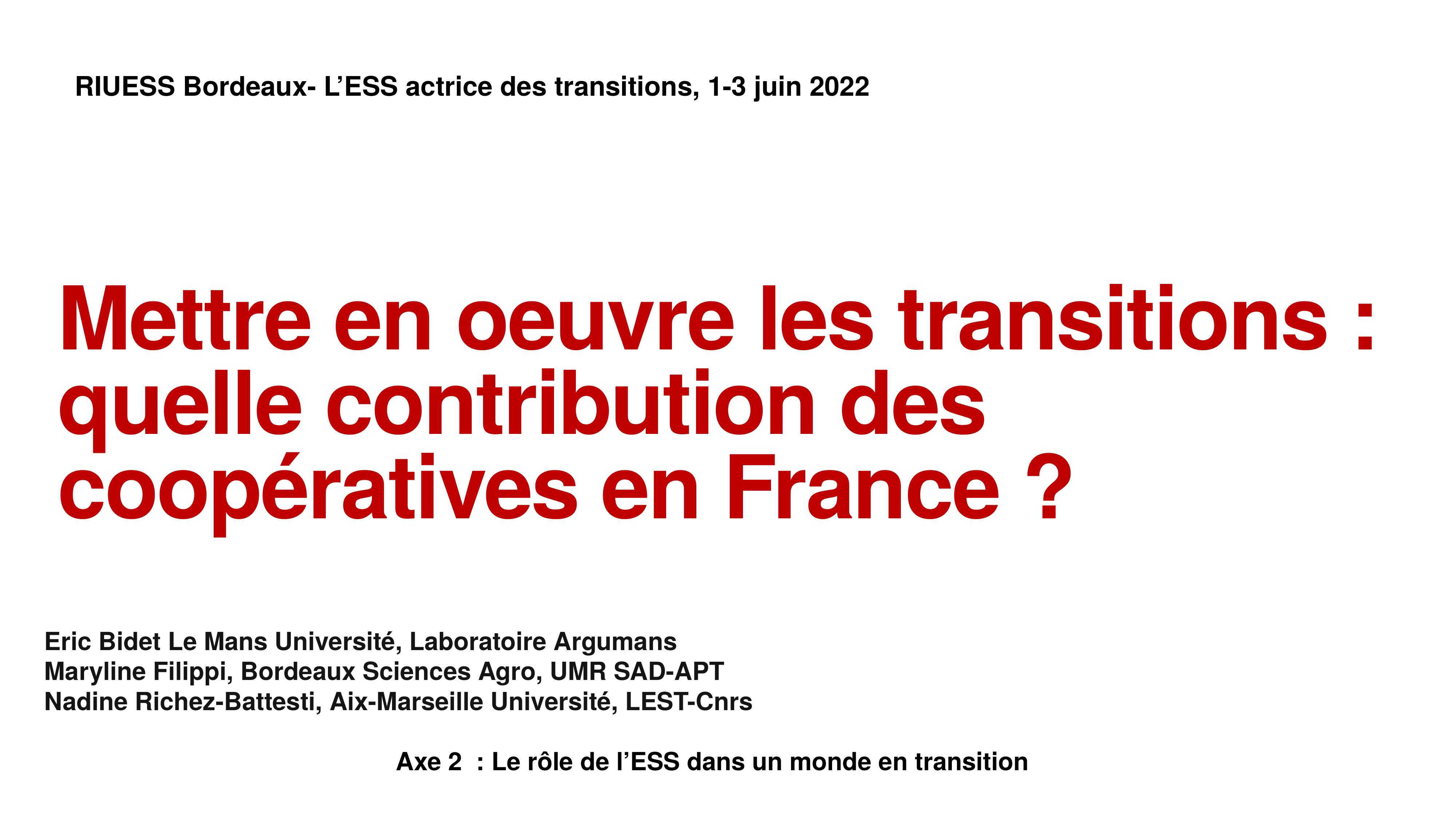

RIUESS Bordeaux- L’ESS actrice des transitions, 1-3 juin 2022
# Mettre en oeuvre les transitions : quelle contribution des coopératives en France ?
Eric Bidet Le Mans Université, Laboratoire Argumans
Maryline Filippi, Bordeaux Sciences Agro, UMR SAD-APT
Nadine Richez-Battesti, Aix-Marseille Université, LEST-Cnrs

Axe 2  : Le rôle de l’ESS dans un monde en transition